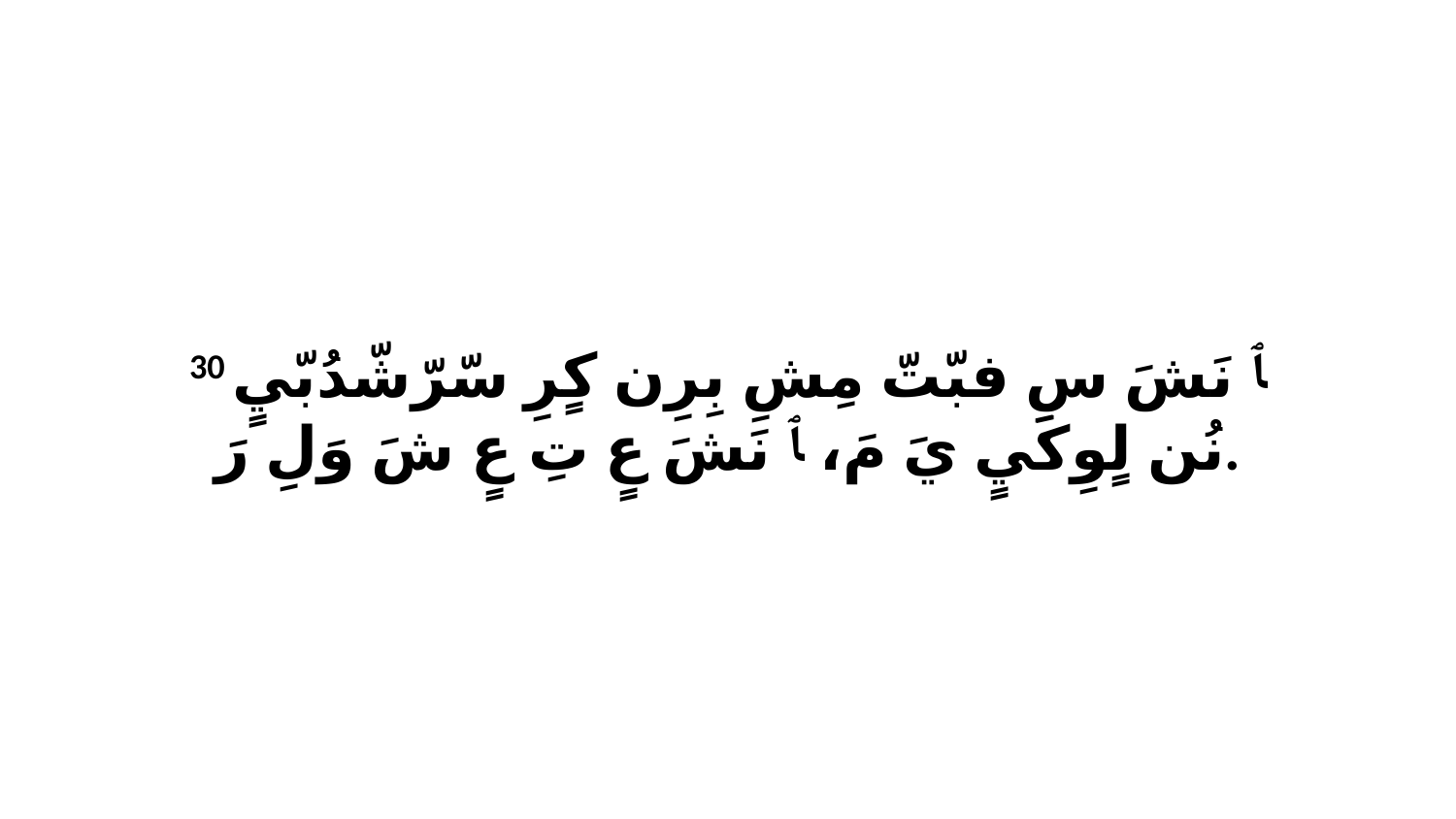

30 ﭑ نَشَ سِ فبّتّ مِشِ بِرِن كٍرِ سّرّشّدُبّيٍ نُن لٍوِكَيٍ يَ مَ، ﭑ نَشَ عٍ تِ عٍ شَ وَلِ رَ.